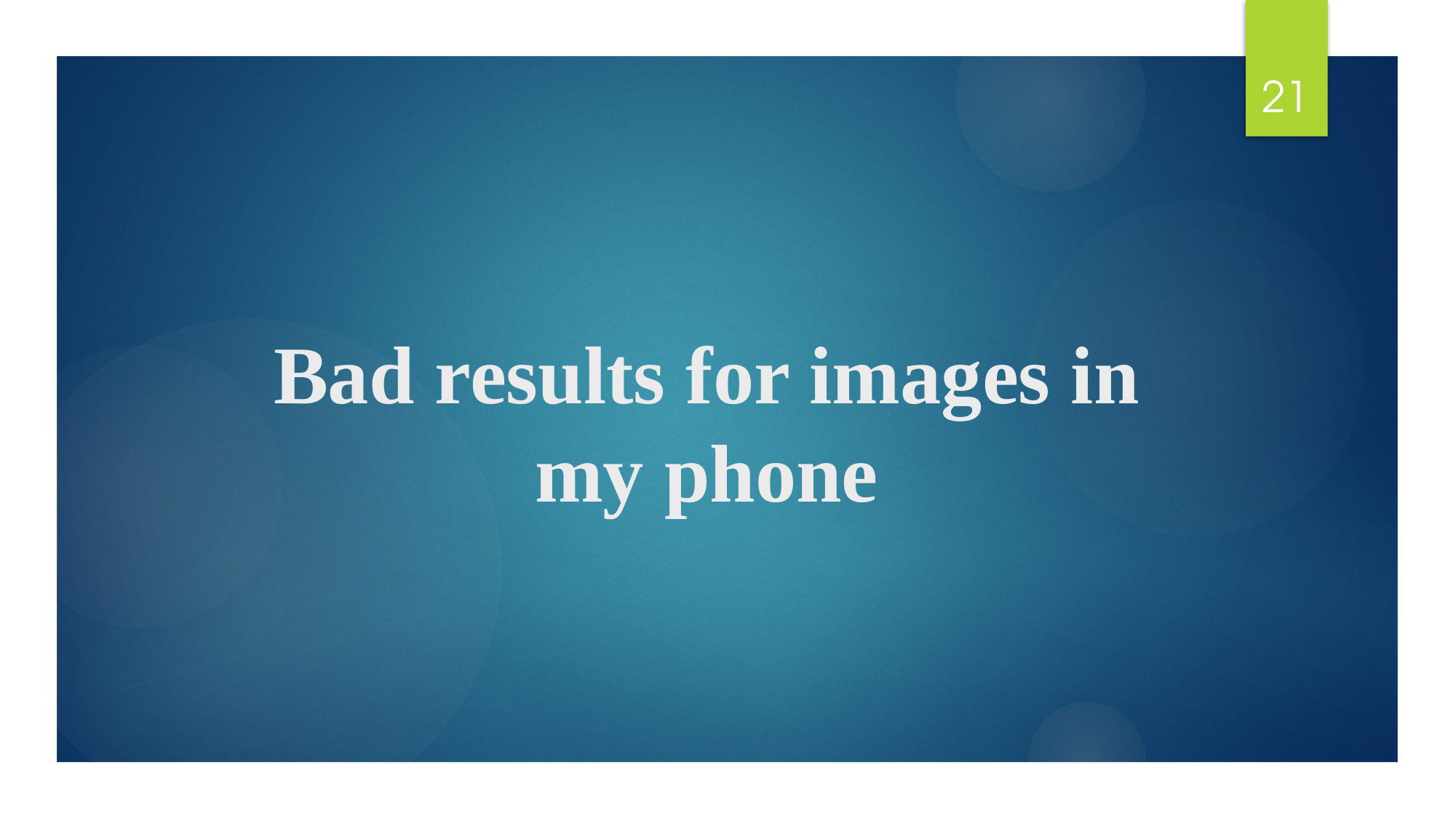

21
# Bad results for images in my phone